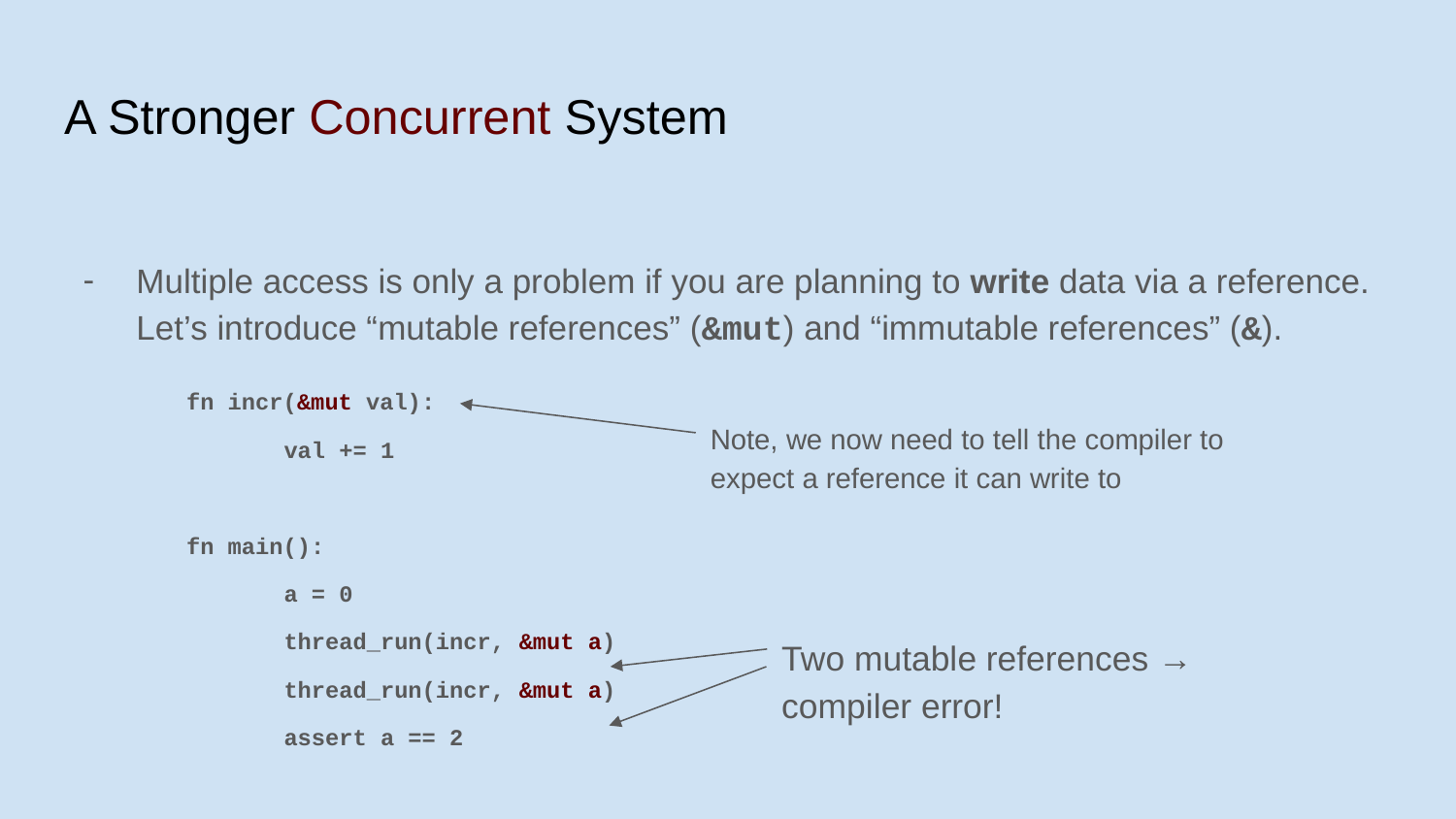

# A Stronger Concurrent System

Multiple access is only a problem if you are planning to write data via a reference. Let’s introduce “mutable references” (&mut) and “immutable references” (&).
fn incr(&mut val):
	val += 1

fn main():
	a = 0
	thread_run(incr, &mut a)
	thread_run(incr, &mut a)
	assert a == 2
Note, we now need to tell the compiler to expect a reference it can write to
Two mutable references → compiler error!